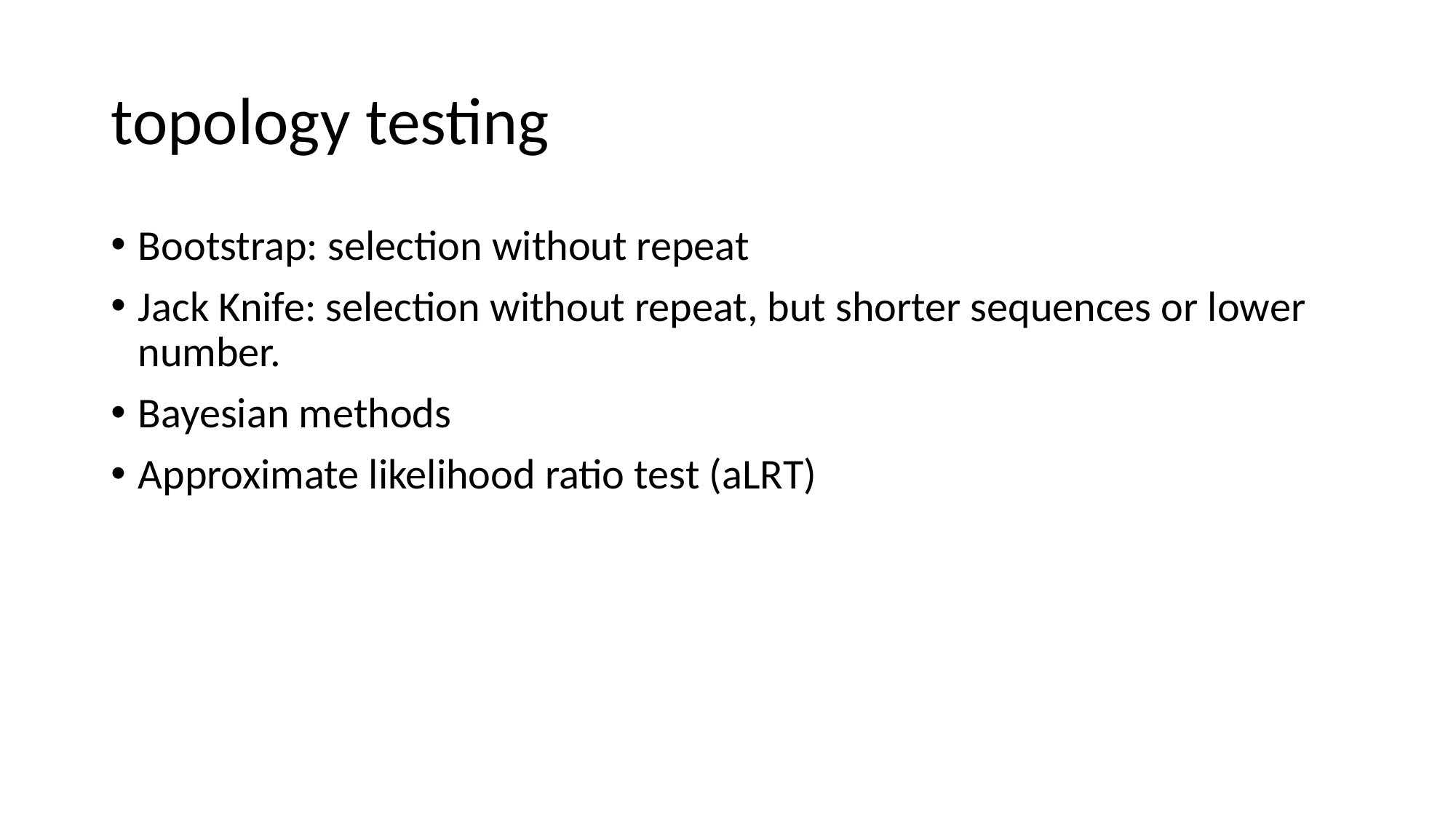

# topology testing
Bootstrap: selection without repeat
Jack Knife: selection without repeat, but shorter sequences or lower number.
Bayesian methods
Approximate likelihood ratio test (aLRT)